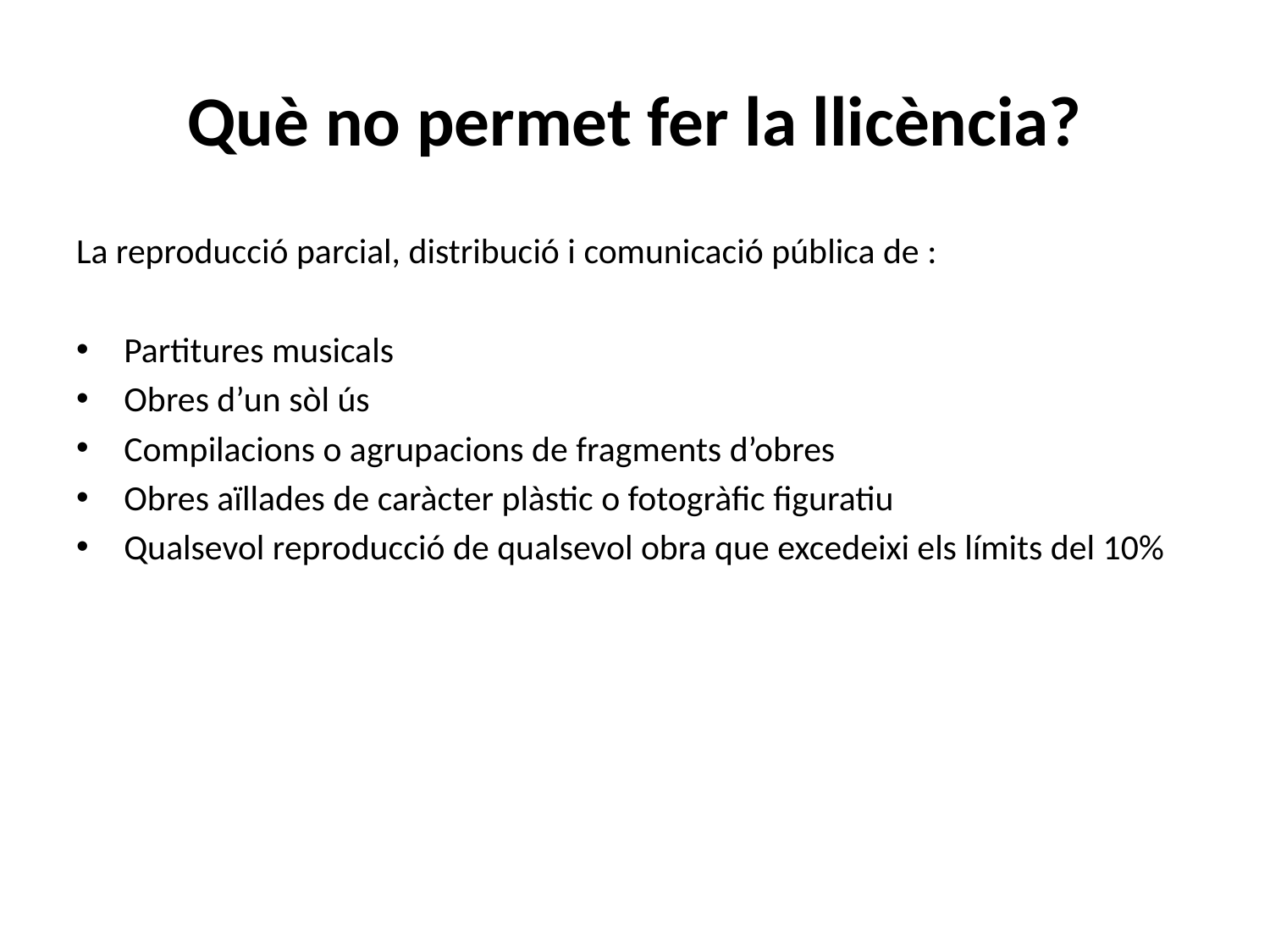

# Què no permet fer la llicència?
La reproducció parcial, distribució i comunicació pública de :

Partitures musicals
Obres d’un sòl ús
Compilacions o agrupacions de fragments d’obres
Obres aïllades de caràcter plàstic o fotogràfic figuratiu
Qualsevol reproducció de qualsevol obra que excedeixi els límits del 10%